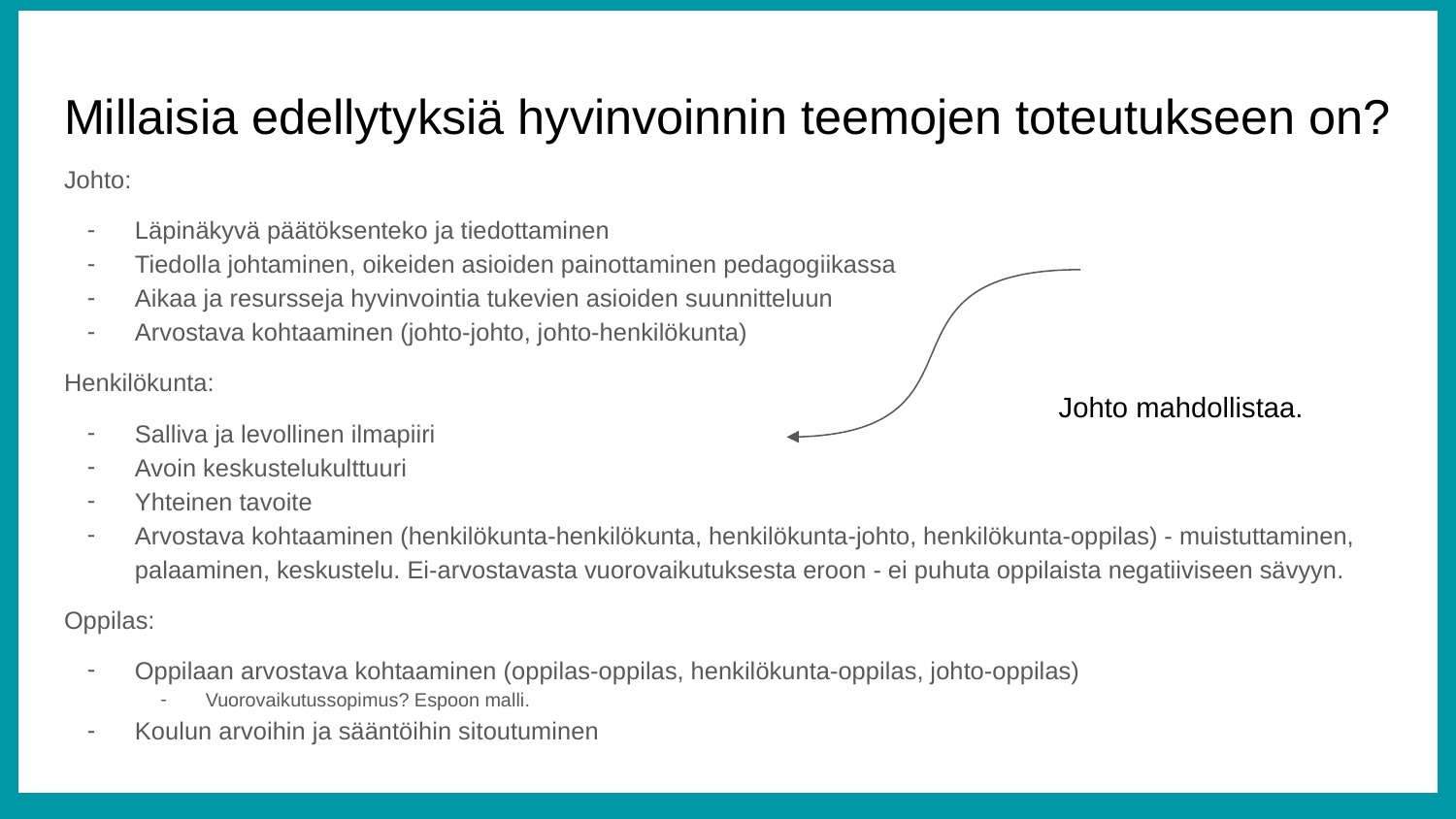

# Millaisia edellytyksiä hyvinvoinnin teemojen toteutukseen on?
Johto:
Läpinäkyvä päätöksenteko ja tiedottaminen
Tiedolla johtaminen, oikeiden asioiden painottaminen pedagogiikassa
Aikaa ja resursseja hyvinvointia tukevien asioiden suunnitteluun
Arvostava kohtaaminen (johto-johto, johto-henkilökunta)
Henkilökunta:
Salliva ja levollinen ilmapiiri
Avoin keskustelukulttuuri
Yhteinen tavoite
Arvostava kohtaaminen (henkilökunta-henkilökunta, henkilökunta-johto, henkilökunta-oppilas) - muistuttaminen, palaaminen, keskustelu. Ei-arvostavasta vuorovaikutuksesta eroon - ei puhuta oppilaista negatiiviseen sävyyn.
Oppilas:
Oppilaan arvostava kohtaaminen (oppilas-oppilas, henkilökunta-oppilas, johto-oppilas)
Vuorovaikutussopimus? Espoon malli.
Koulun arvoihin ja sääntöihin sitoutuminen
Johto mahdollistaa.